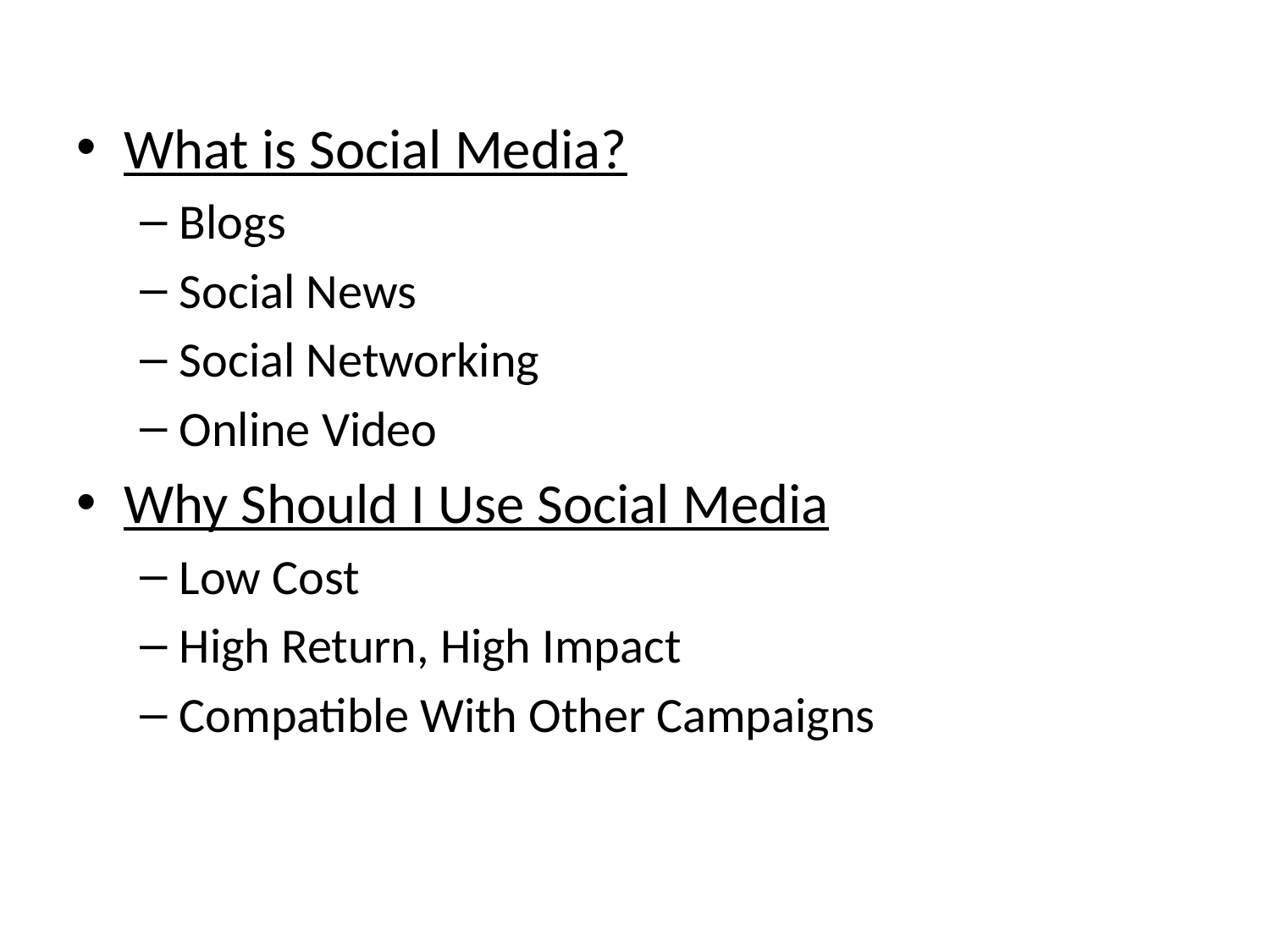

#
What is Social Media?
Blogs
Social News
Social Networking
Online Video
Why Should I Use Social Media
Low Cost
High Return, High Impact
Compatible With Other Campaigns